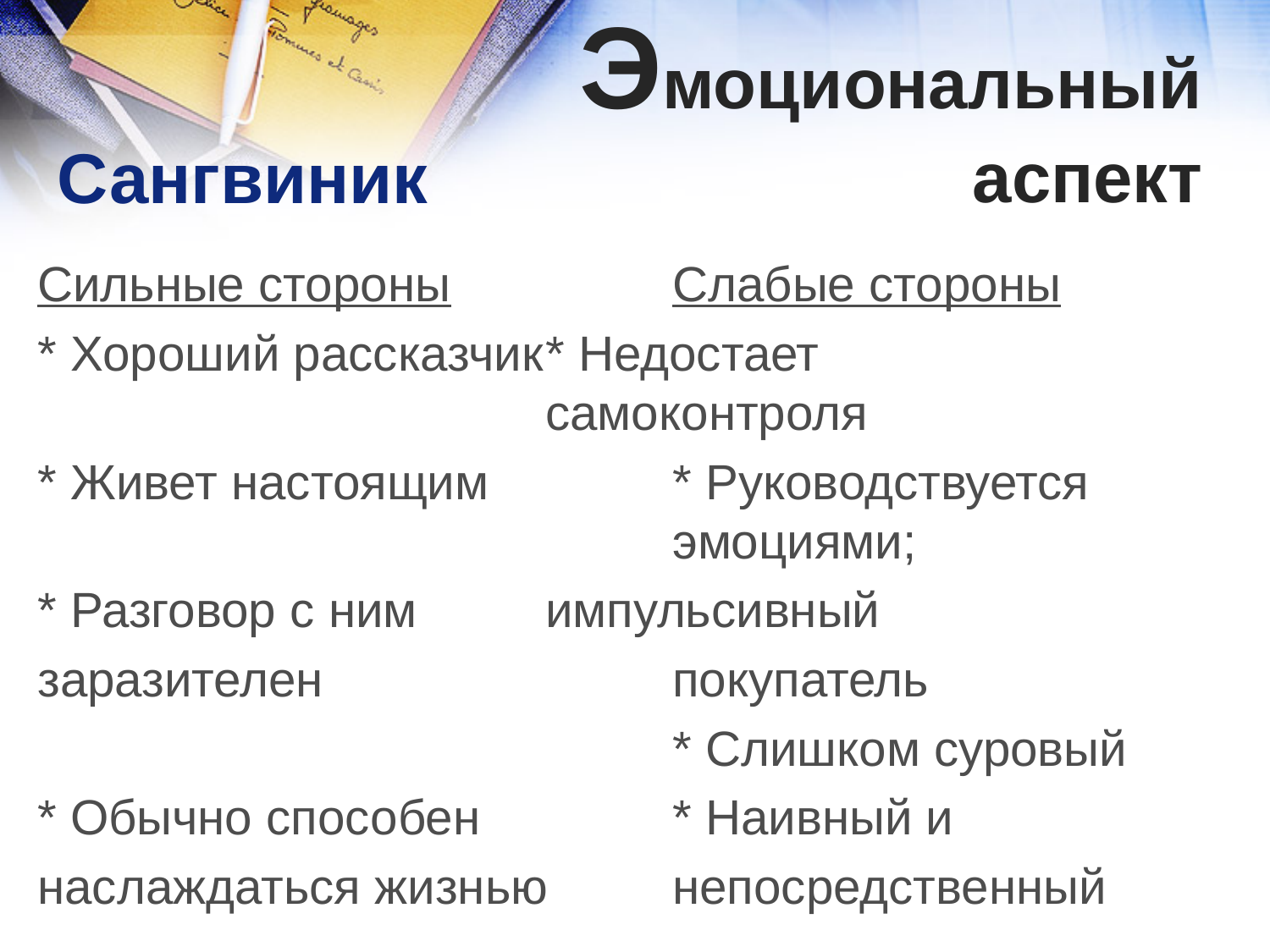

Эмоциональный
 аспект
Сангвиник
Сильные стороны		Слабые стороны
* Хороший рассказчик	* Недостает     							самоконтроля
* Живет настоящим  		* Руководствуется 						эмоциями;
* Разговор с ним		импульсивный
заразителен                      	покупатель
					* Слишком суровый
* Обычно способен		* Наивный и
наслаждаться жизнью     	непосредственный